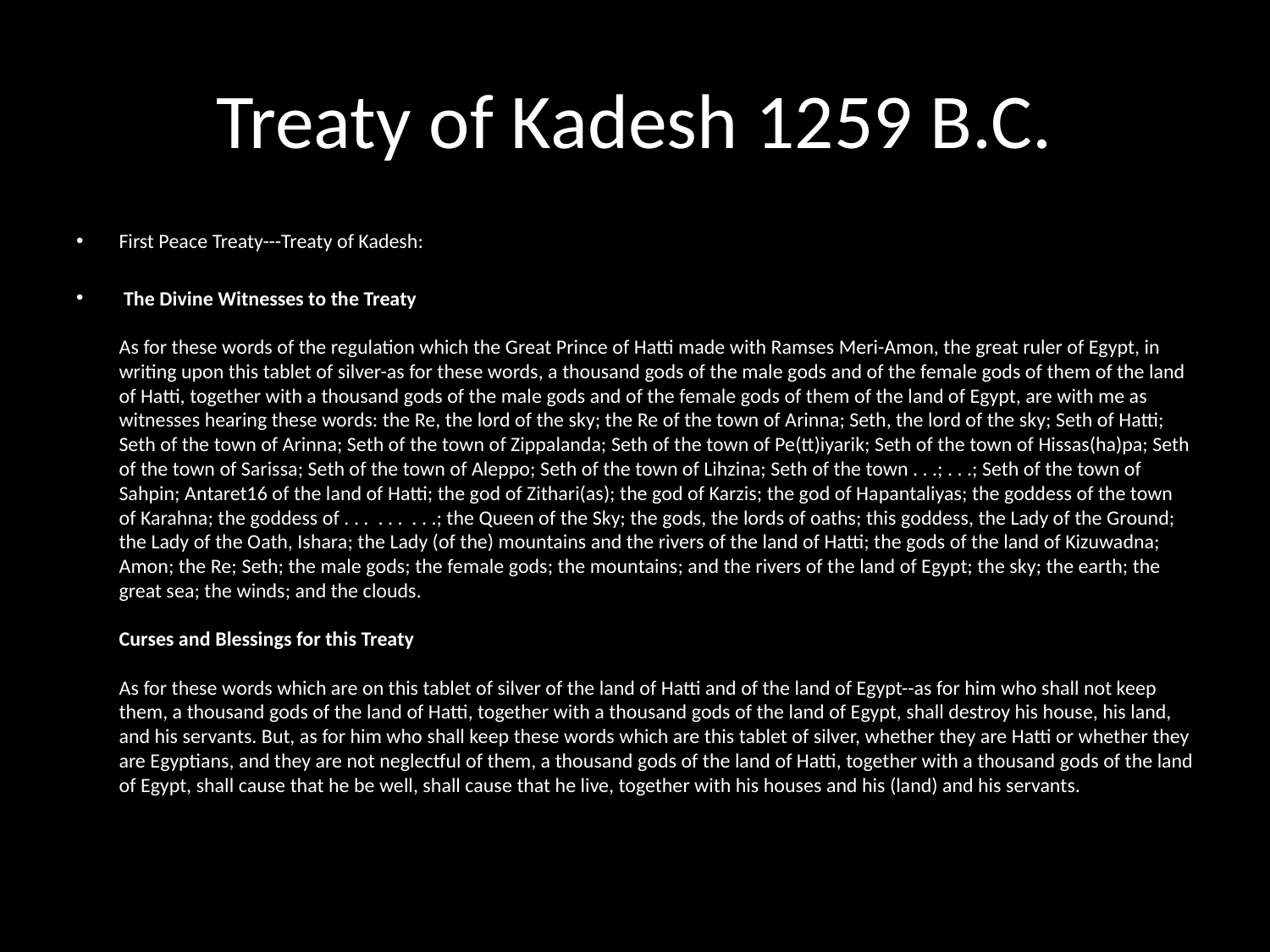

# Treaty of Kadesh 1259 B.C.
First Peace Treaty---Treaty of Kadesh:

 The Divine Witnesses to the Treaty
As for these words of the regulation which the Great Prince of Hatti made with Ramses Meri-Amon, the great ruler of Egypt, in writing upon this tablet of silver-as for these words, a thousand gods of the male gods and of the female gods of them of the land of Hatti, together with a thousand gods of the male gods and of the female gods of them of the land of Egypt, are with me as witnesses hearing these words: the Re, the lord of the sky; the Re of the town of Arinna; Seth, the lord of the sky; Seth of Hatti; Seth of the town of Arinna; Seth of the town of Zippalanda; Seth of the town of Pe(tt)iyarik; Seth of the town of Hissas(ha)pa; Seth of the town of Sarissa; Seth of the town of Aleppo; Seth of the town of Lihzina; Seth of the town . . .; . . .; Seth of the town of Sahpin; Antaret16 of the land of Hatti; the god of Zithari(as); the god of Karzis; the god of Hapantaliyas; the goddess of the town of Karahna; the goddess of . . .  . . .  . . .; the Queen of the Sky; the gods, the lords of oaths; this goddess, the Lady of the Ground; the Lady of the Oath, Ishara; the Lady (of the) mountains and the rivers of the land of Hatti; the gods of the land of Kizuwadna; Amon; the Re; Seth; the male gods; the female gods; the mountains; and the rivers of the land of Egypt; the sky; the earth; the great sea; the winds; and the clouds.
Curses and Blessings for this Treaty
As for these words which are on this tablet of silver of the land of Hatti and of the land of Egypt--as for him who shall not keep them, a thousand gods of the land of Hatti, together with a thousand gods of the land of Egypt, shall destroy his house, his land, and his servants. But, as for him who shall keep these words which are this tablet of silver, whether they are Hatti or whether they are Egyptians, and they are not neglectful of them, a thousand gods of the land of Hatti, together with a thousand gods of the land of Egypt, shall cause that he be well, shall cause that he live, together with his houses and his (land) and his servants.